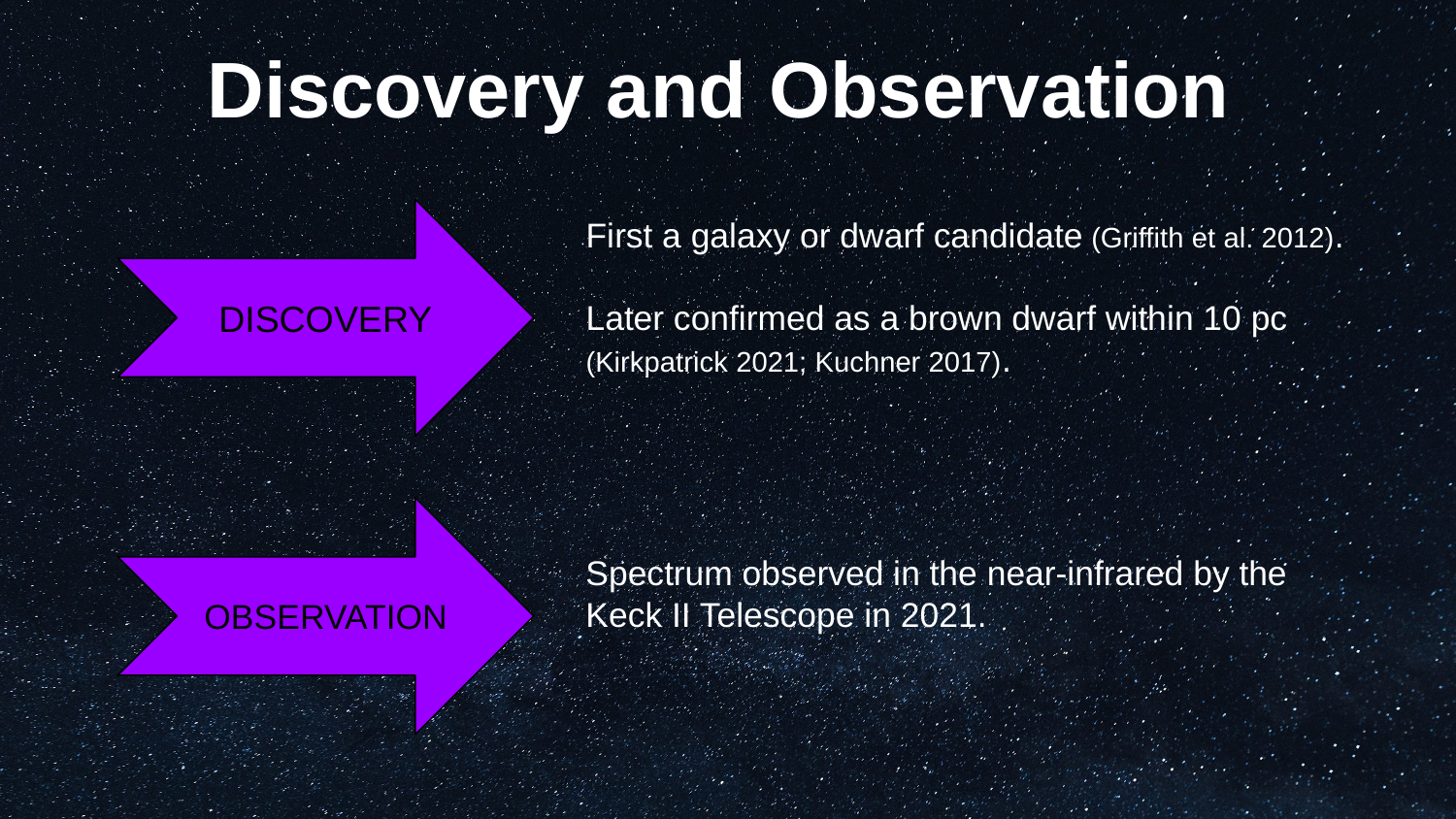

Discovery and Observation
DISCOVERY
First a galaxy or dwarf candidate (Griffith et al. 2012).

Later confirmed as a brown dwarf within 10 pc (Kirkpatrick 2021; Kuchner 2017).
OBSERVATION

Spectrum observed in the near-infrared by the Keck II Telescope in 2021.